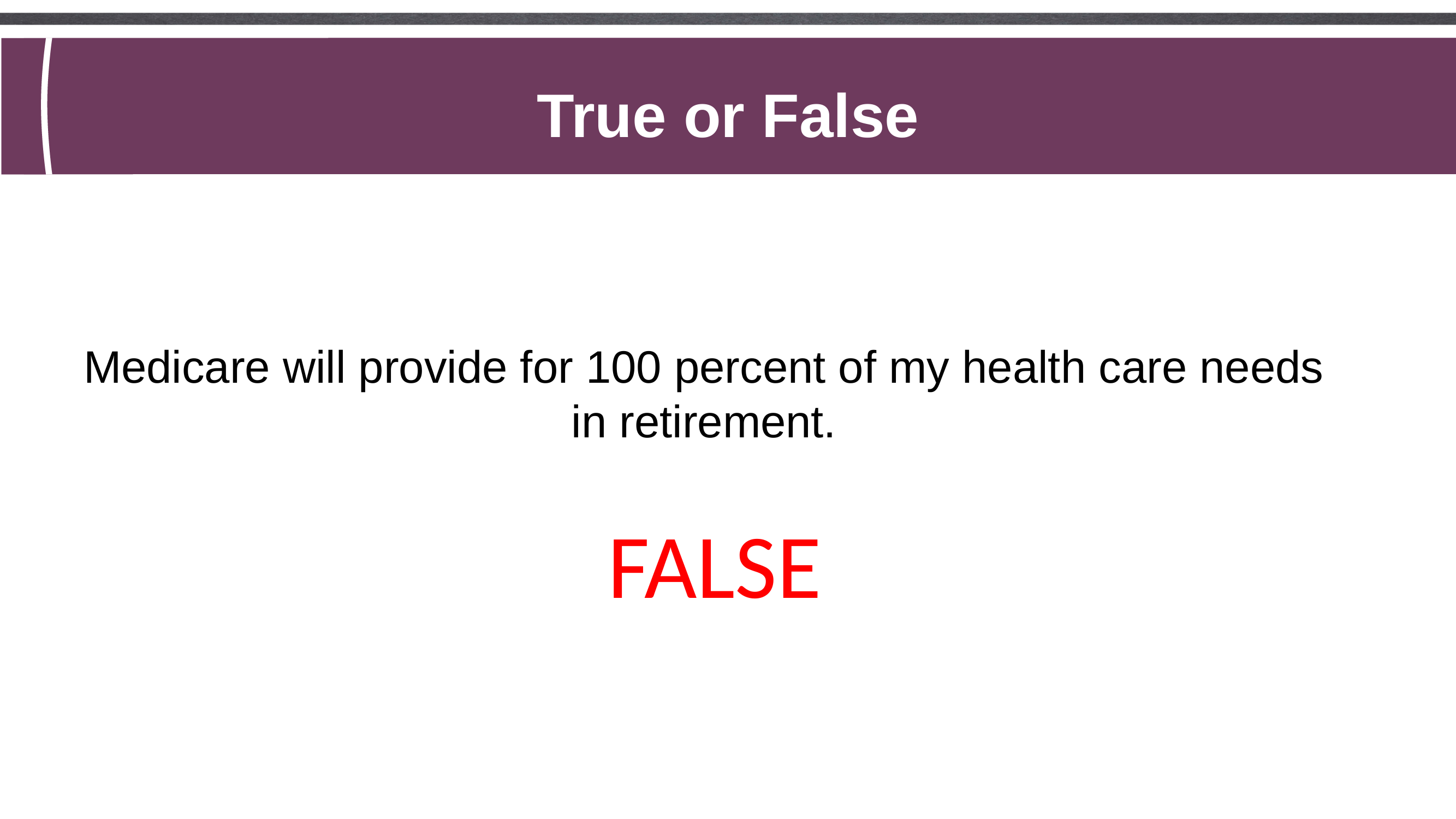

True or False
Medicare will provide for 100 percent of my health care needs in retirement.
FALSE